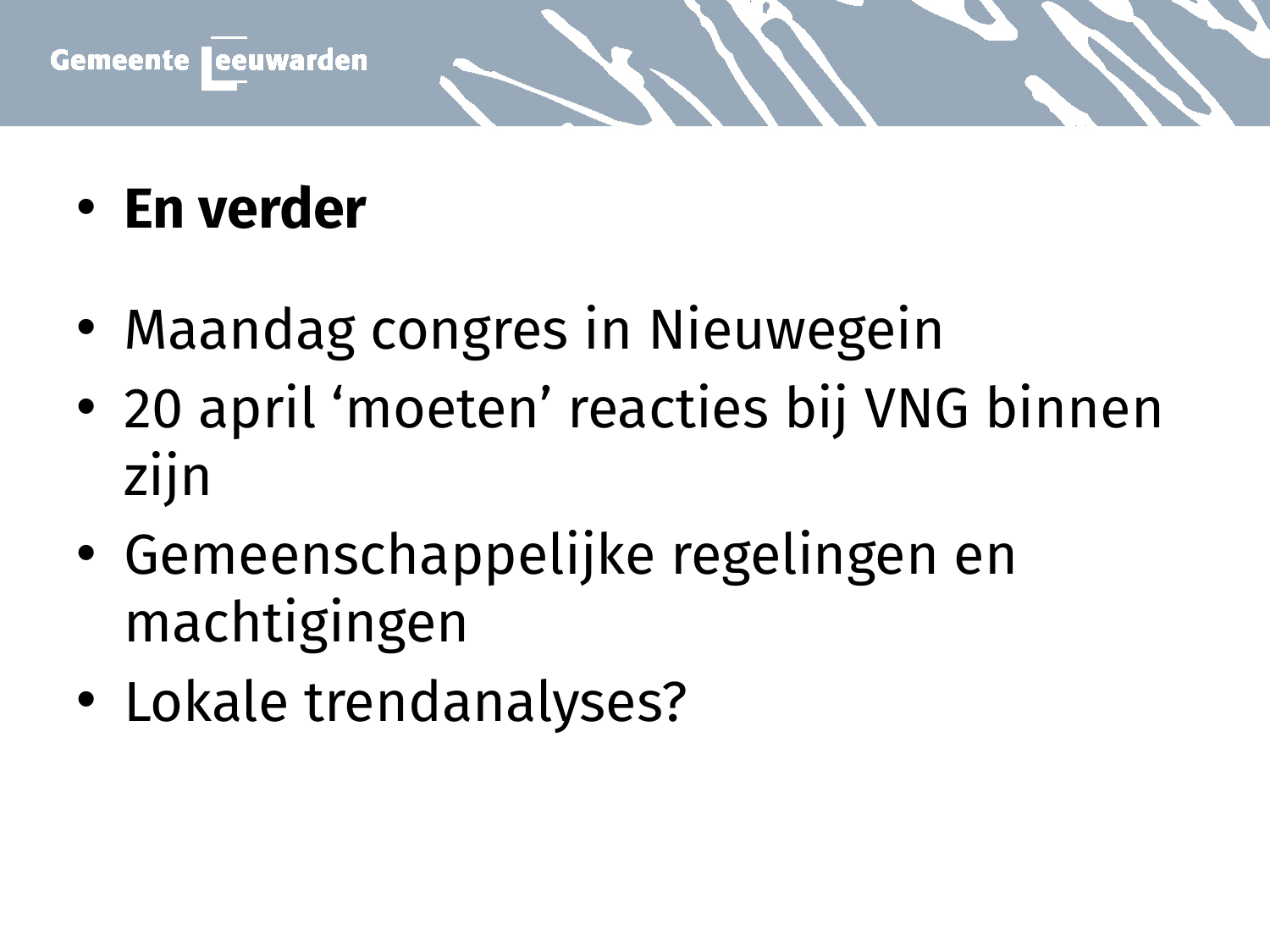

En verder
Maandag congres in Nieuwegein
20 april ‘moeten’ reacties bij VNG binnen zijn
Gemeenschappelijke regelingen en machtigingen
Lokale trendanalyses?